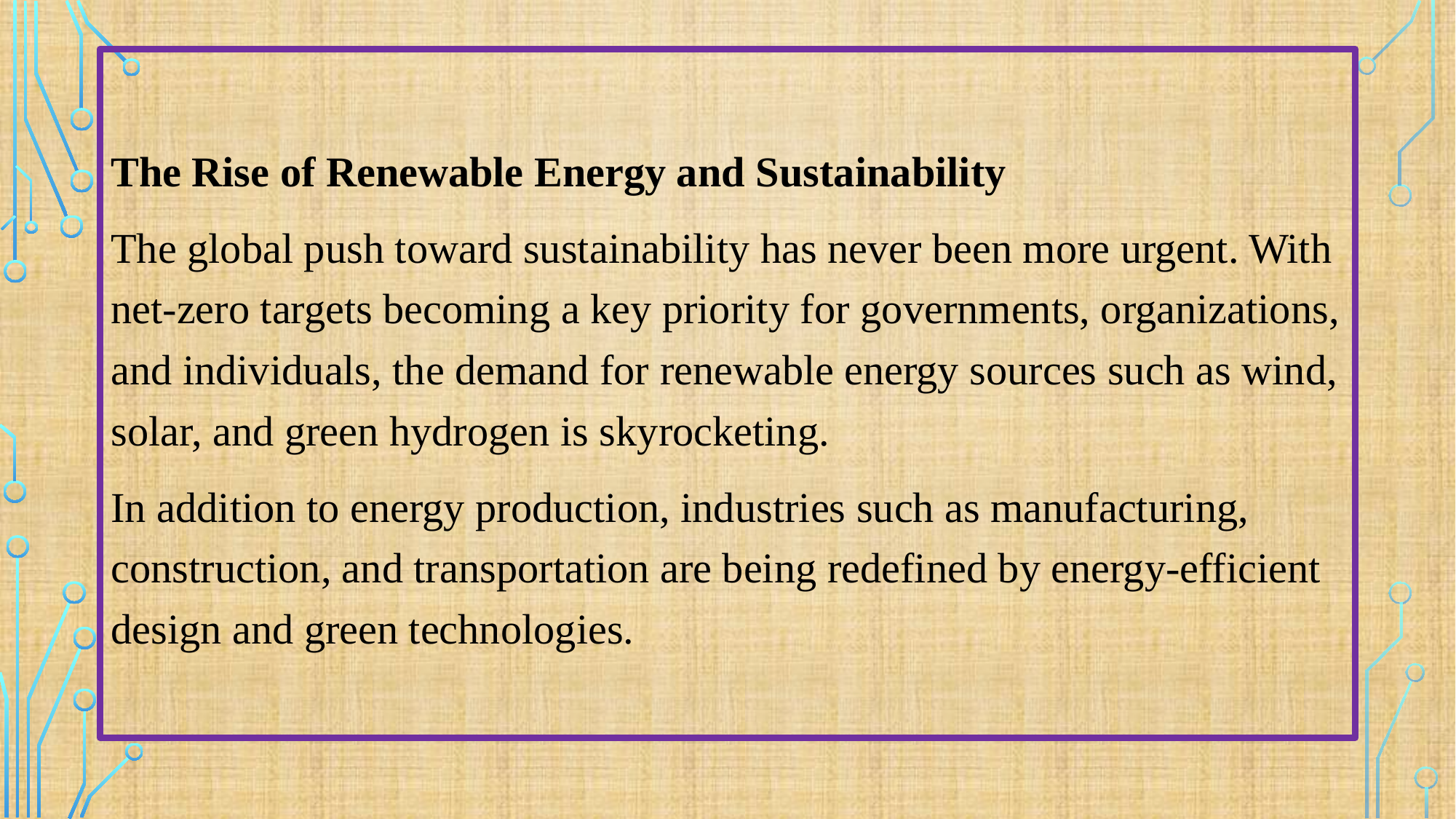

#
The Rise of Renewable Energy and Sustainability
The global push toward sustainability has never been more urgent. With net-zero targets becoming a key priority for governments, organizations, and individuals, the demand for renewable energy sources such as wind, solar, and green hydrogen is skyrocketing.
In addition to energy production, industries such as manufacturing, construction, and transportation are being redefined by energy-efficient design and green technologies.